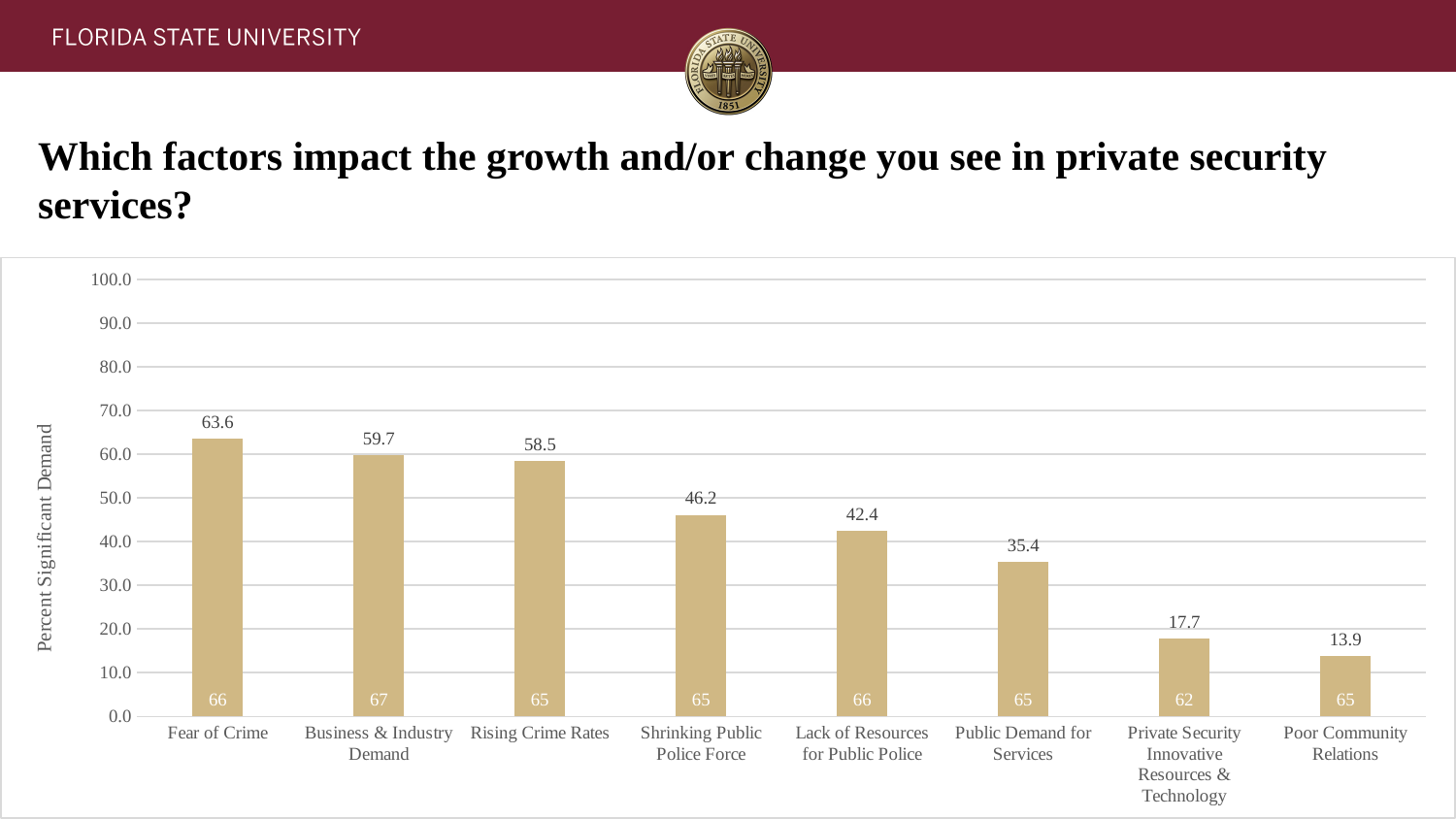

# Which factors impact the growth and/or change you see in private security services?

### Chart

| Category |  |  |
|---|---|---|
| Fear of Crime | 63.64 | 66.0 |
| Business & Industry Demand | 59.7 | 67.0 |
| Rising Crime Rates | 58.46 | 65.0 |
| Shrinking Public Police Force | 46.15 | 65.0 |
| Lack of Resources for Public Police | 42.42 | 66.0 |
| Public Demand for Services | 35.38 | 65.0 |
| Private Security Innovative Resources & Technology | 17.74 | 62.0 |
| Poor Community Relations | 13.85 | 65.0 |